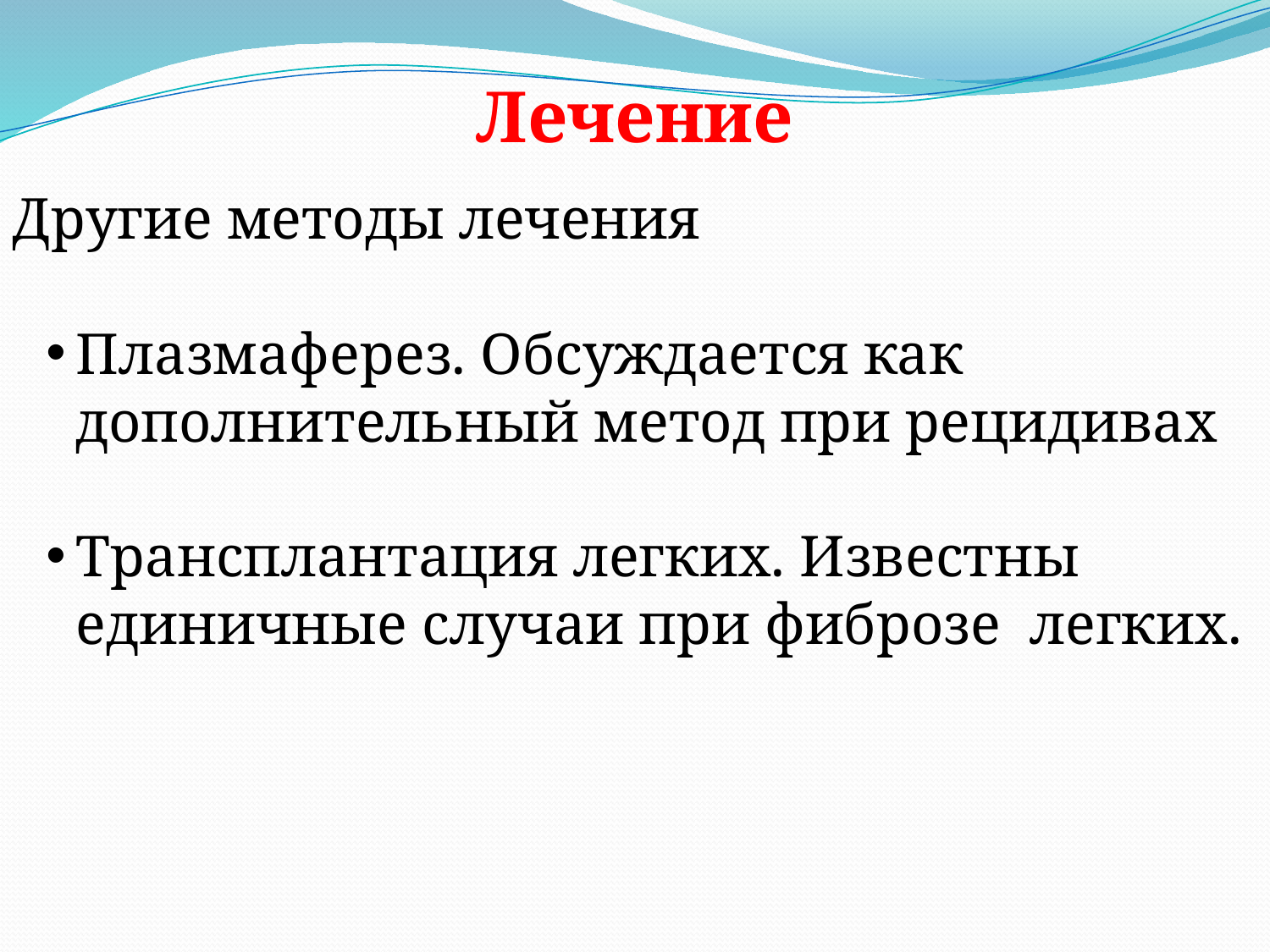

Лечение
Другие методы лечения

Плазмаферез. Обсуждается как дополнительный метод при рецидивах

Трансплантация легких. Известны единичные случаи при фиброзе  легких.